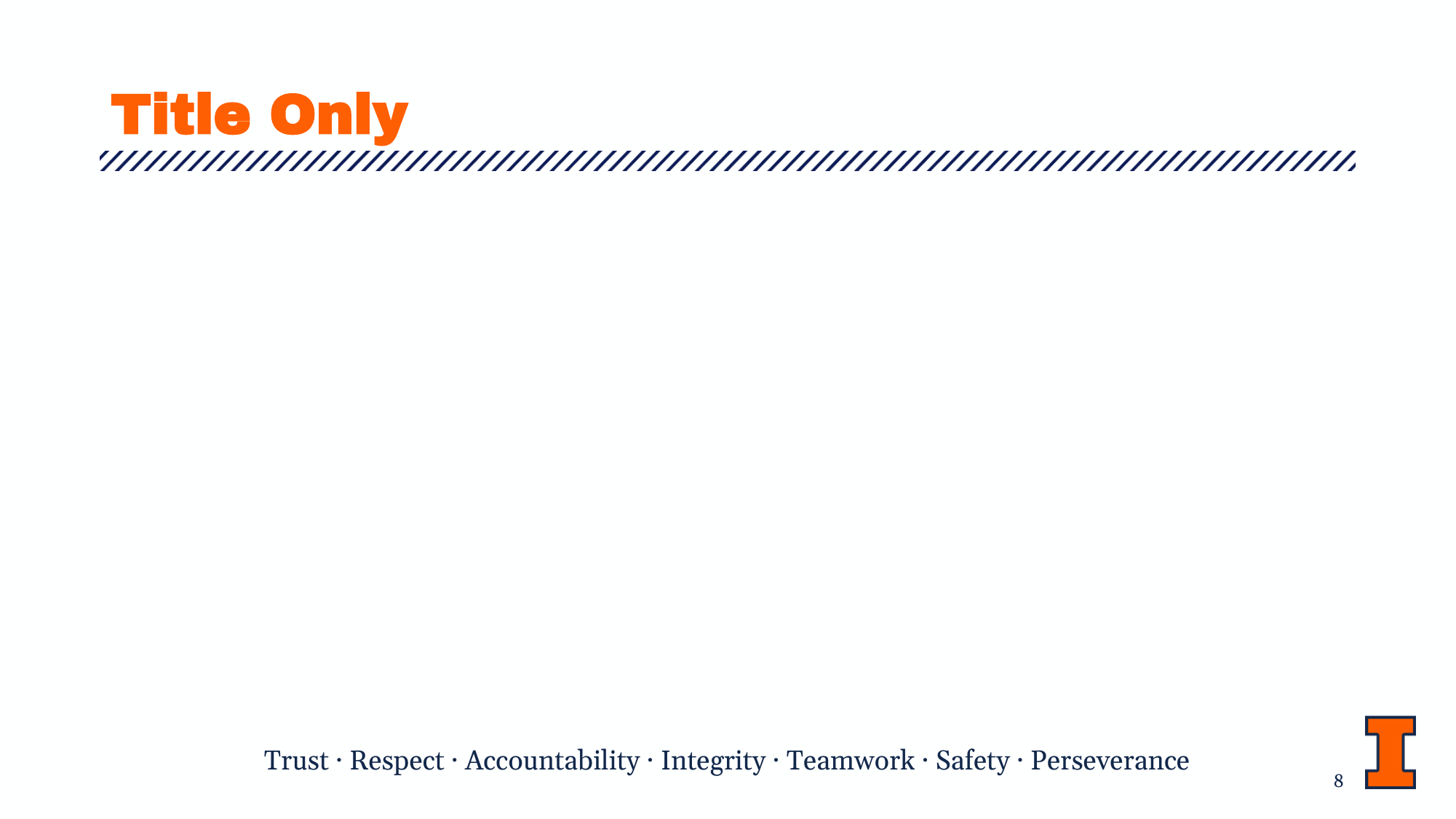

# Title Only
Trust · Respect · Accountability · Integrity · Teamwork · Safety · Perseverance
8